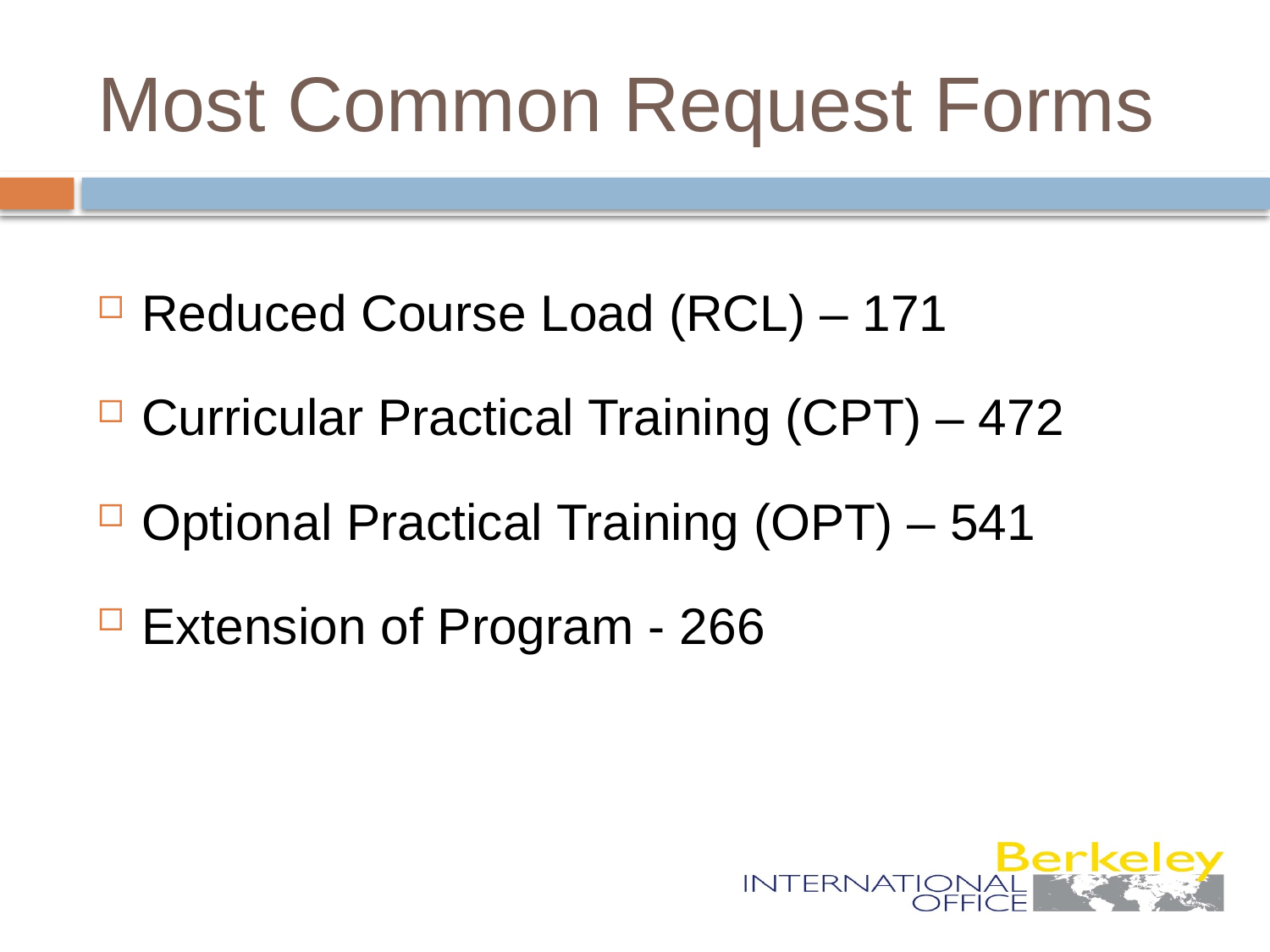

# Most Common Request Forms
Reduced Course Load (RCL) – 171
Curricular Practical Training (CPT) – 472
Optional Practical Training (OPT) – 541
Extension of Program - 266